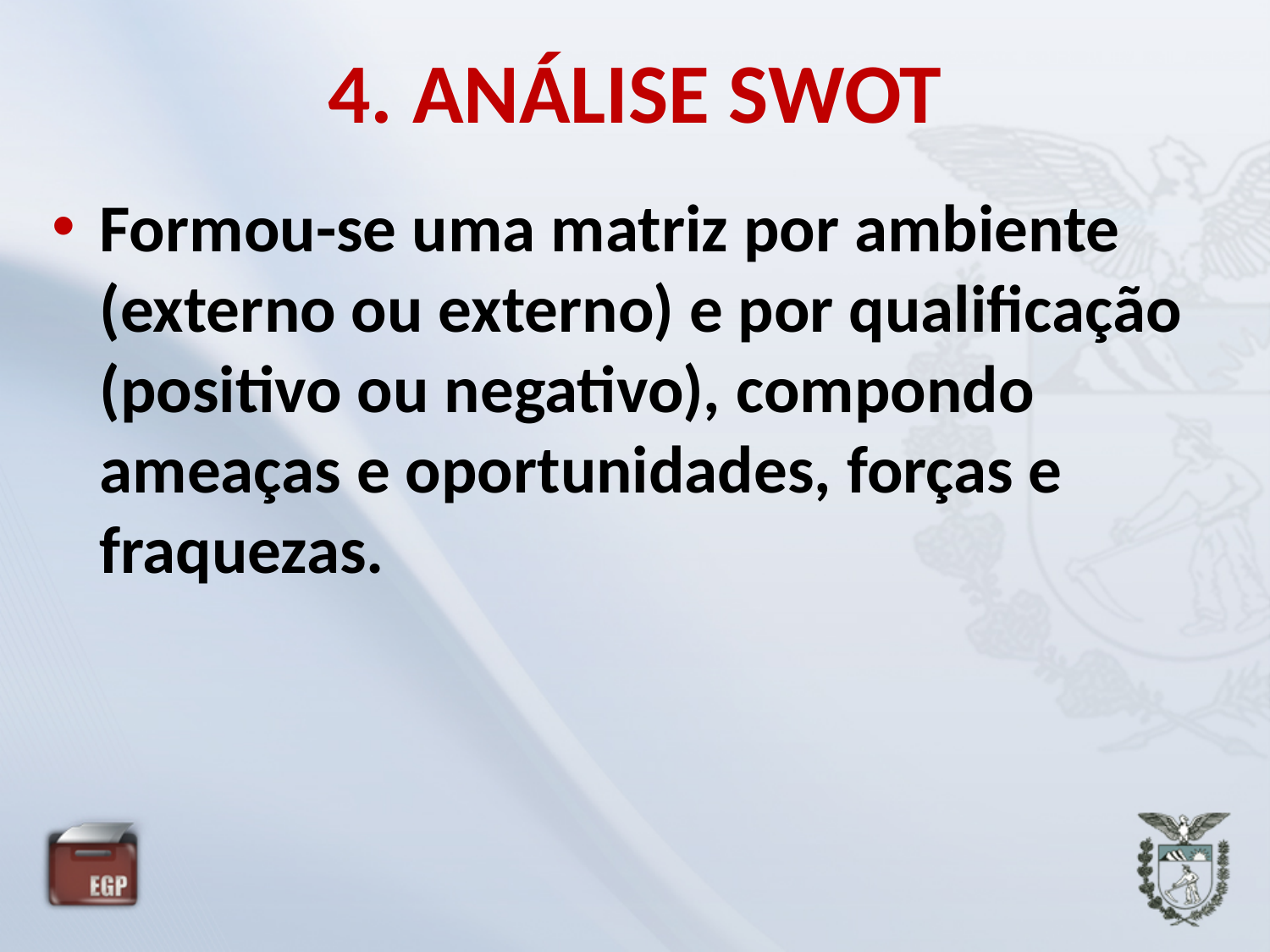

# 4. ANÁLISE SWOT
Formou-se uma matriz por ambiente (externo ou externo) e por qualificação (positivo ou negativo), compondo ameaças e oportunidades, forças e fraquezas.